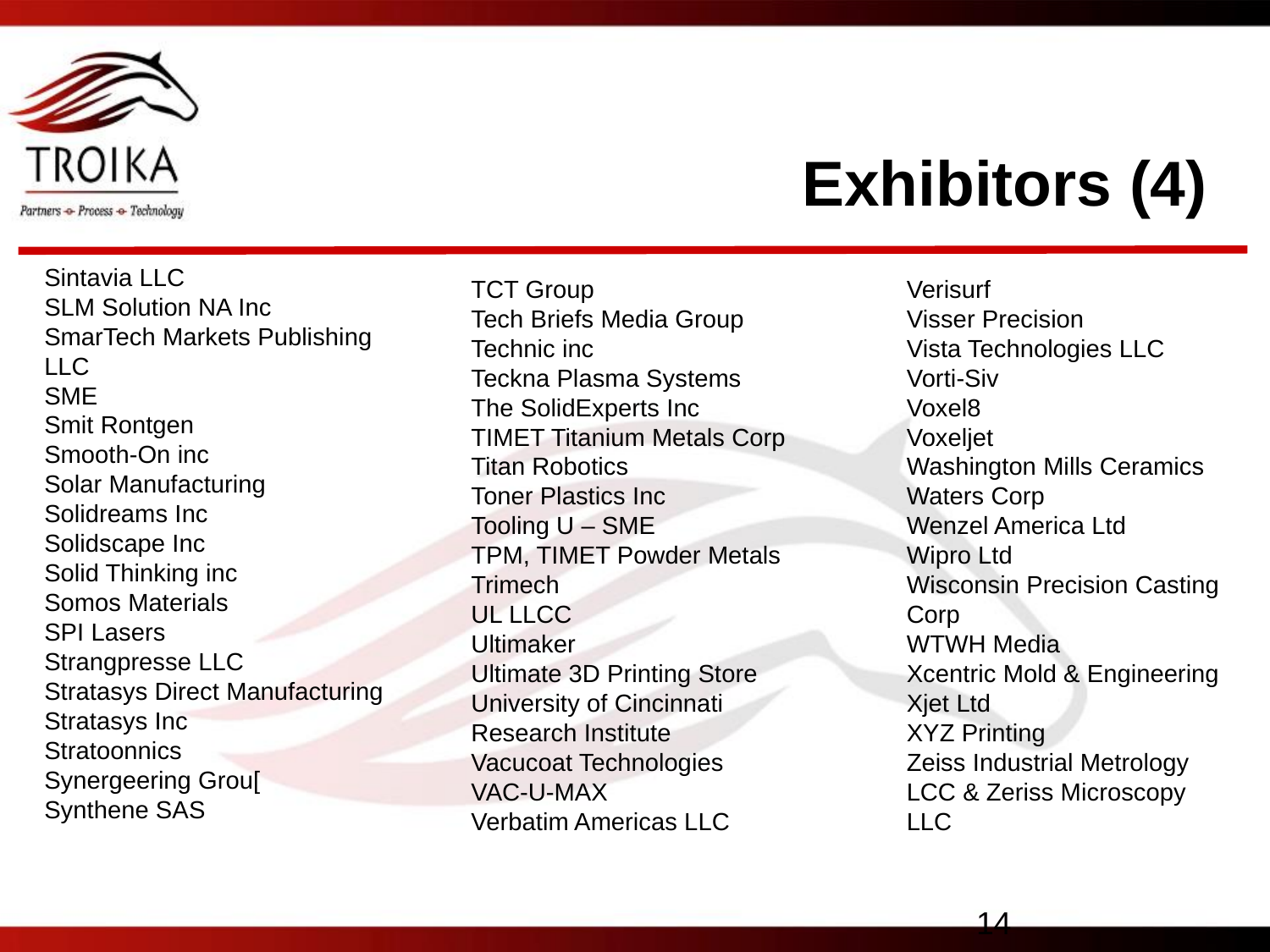

# Exhibitors (4)
Sintavia LLC
SLM Solution NA Inc
SmarTech Markets Publishing LLC
SME
Smit Rontgen
Smooth-On inc
Solar Manufacturing
Solidreams Inc
Solidscape Inc
Solid Thinking inc
Somos Materials
SPI Lasers
Strangpresse LLC
Stratasys Direct Manufacturing
Stratasys Inc
Stratoonnics
Synergeering Grou[
Synthene SAS

TCT Group
Tech Briefs Media Group
Technic inc
Teckna Plasma Systems
The SolidExperts Inc
TIMET Titanium Metals Corp
Titan Robotics
Toner Plastics Inc
Tooling U – SME
TPM, TIMET Powder Metals
Trimech
UL LLCC
Ultimaker
Ultimate 3D Printing Store
University of Cincinnati Research Institute
Vacucoat Technologies
VAC-U-MAX
Verbatim Americas LLC

Verisurf
Visser Precision
Vista Technologies LLC
Vorti-Siv
Voxel8
Voxeljet
Washington Mills Ceramics
Waters Corp
Wenzel America Ltd
Wipro Ltd
Wisconsin Precision Casting Corp
WTWH Media
Xcentric Mold & Engineering
Xjet Ltd
XYZ Printing
Zeiss Industrial Metrology LCC & Zeriss Microscopy LLC
14